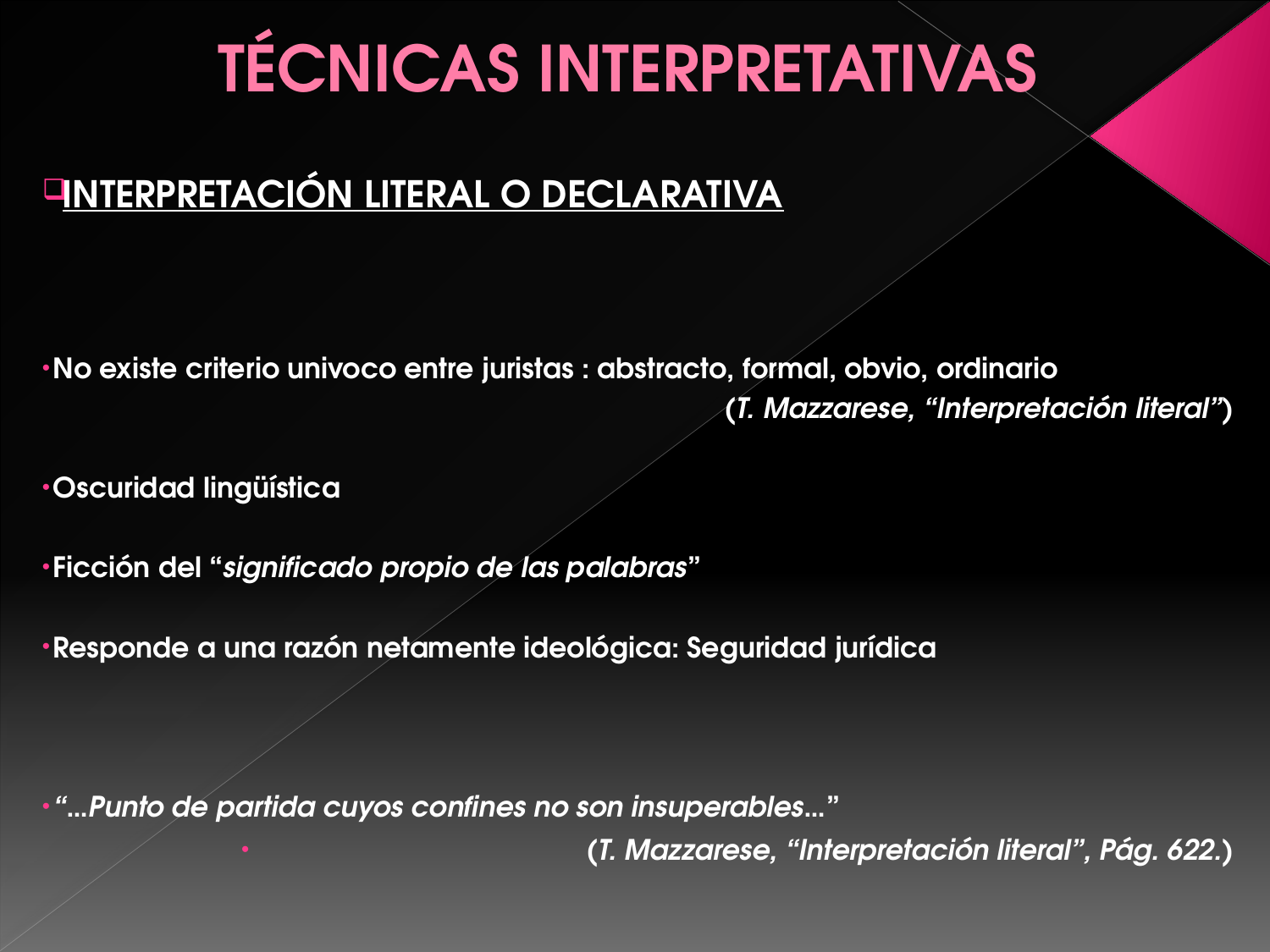

# TÉCNICAS INTERPRETATIVAS
 INTERPRETACIÓN LITERAL O DECLARATIVA

 No existe criterio univoco entre juristas : abstracto, formal, obvio, ordinario
(T. Mazzarese, “Interpretación literal”)
 Oscuridad lingüística
 Ficción del “significado propio de las palabras”
 Responde a una razón netamente ideológica: Seguridad jurídica

 “…Punto de partida cuyos confines no son insuperables…”
(T. Mazzarese, “Interpretación literal”, Pág. 622.)